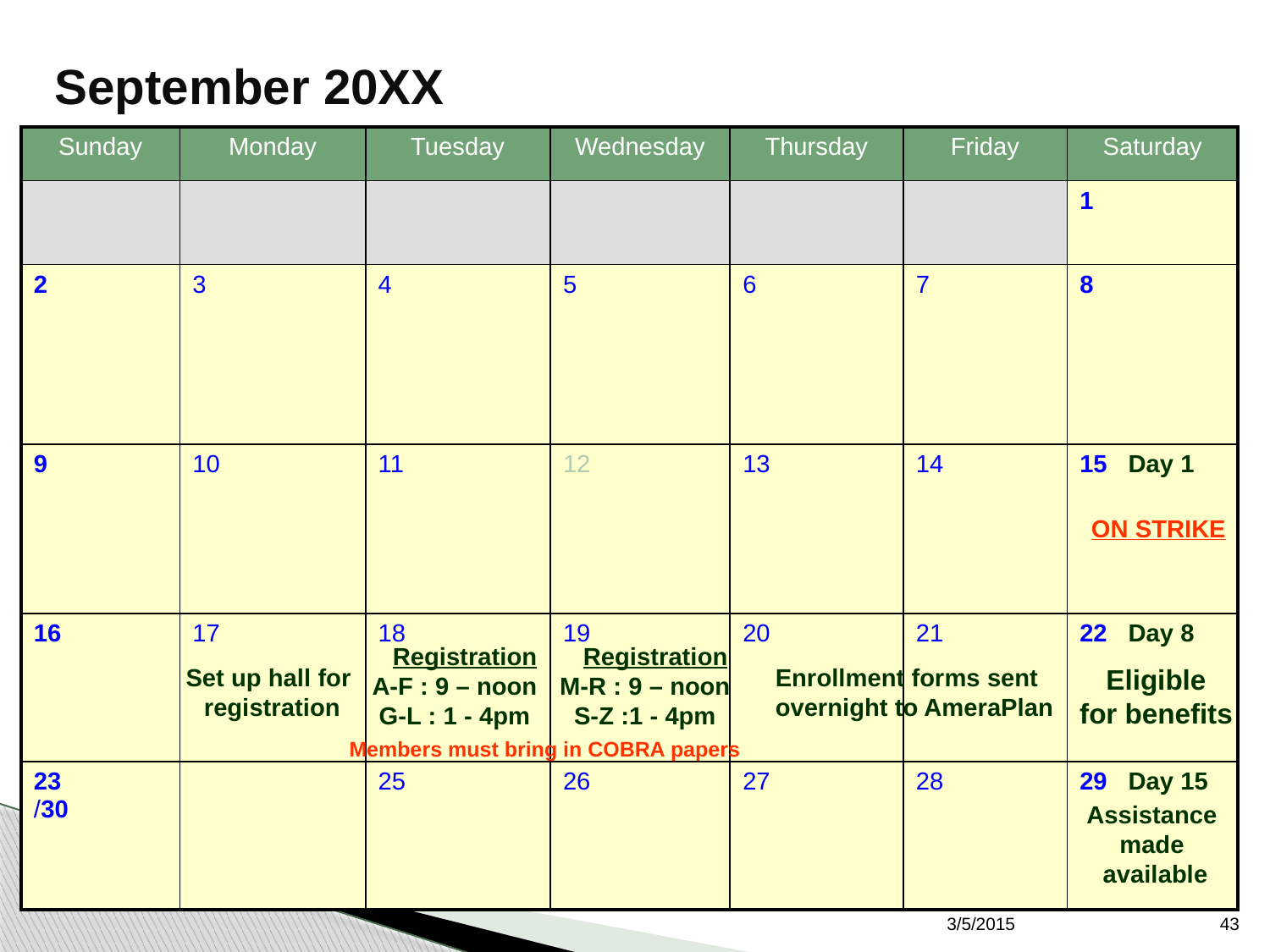

# September 20XX
| Sunday | Monday | Tuesday | Wednesday | Thursday | Friday | Saturday |
| --- | --- | --- | --- | --- | --- | --- |
|  |  |  |  |  |  | 1 |
| 2 | 3 | 4 | 5 | 6 | 7 | 8 |
| 9 | 10 | 11 | 12 | 13 | 14 | 15 Day 1 |
| 16 | 17 | 18 | 19 | 20 | 21 | 22 Day 8 |
| 23 /30 |  | 25 | 26 | 27 | 28 | 29 Day 15 |

ON STRIKE
   Registration
A-F : 9 – noon
G-L : 1 - 4pm
   Registration
M-R : 9 – noon
S-Z :1 - 4pm
Set up hall for
registration
Enrollment forms sent
overnight to AmeraPlan
Eligible
for benefits
Members must bring in COBRA papers
Assistance
made
available

3/5/2015
43